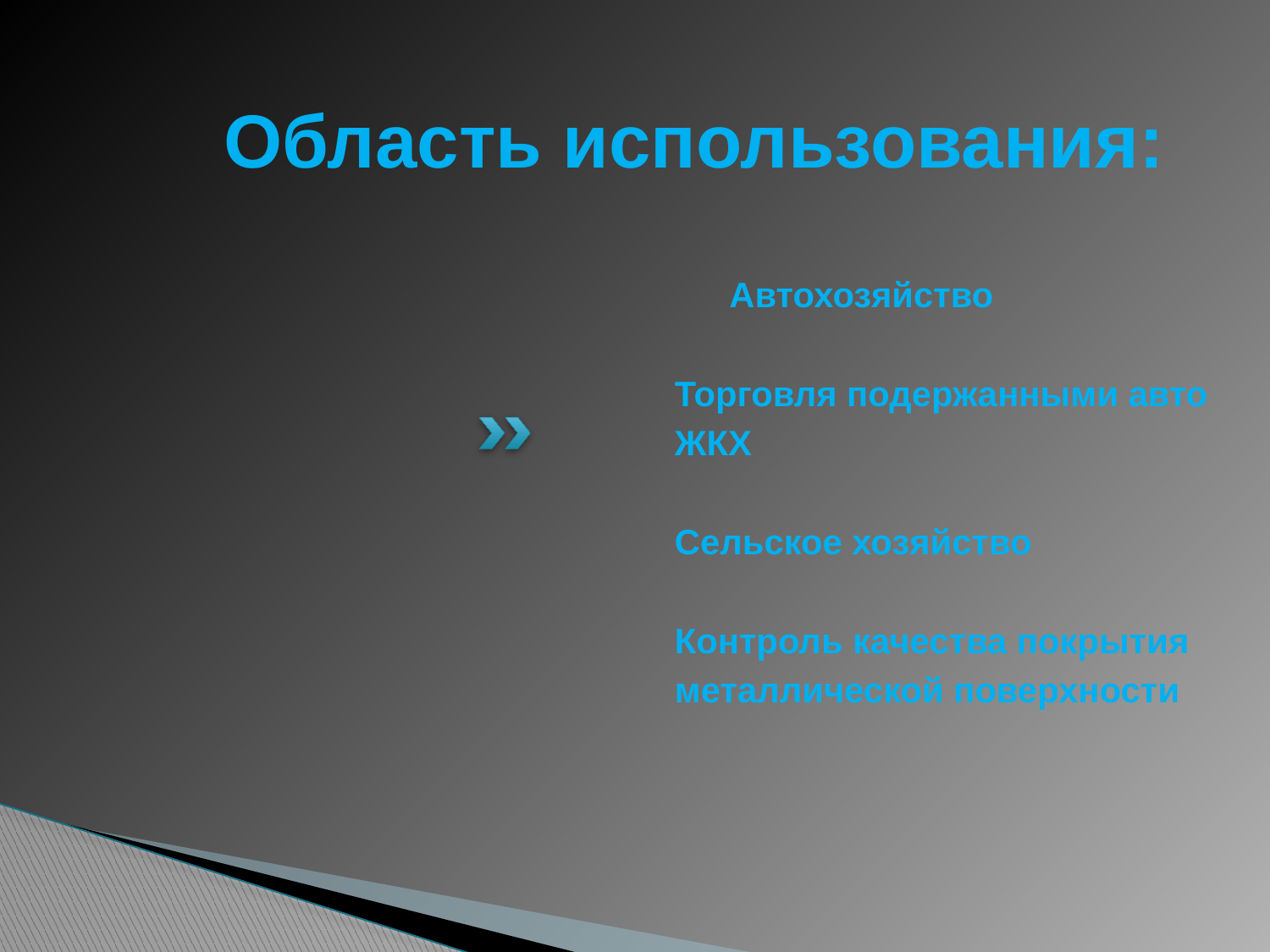

# Область использования:
	Автохозяйство

	Торговля подержанными авто
	ЖКХ

	Сельское хозяйство

	Контроль качества покрытия
  	металлической поверхности